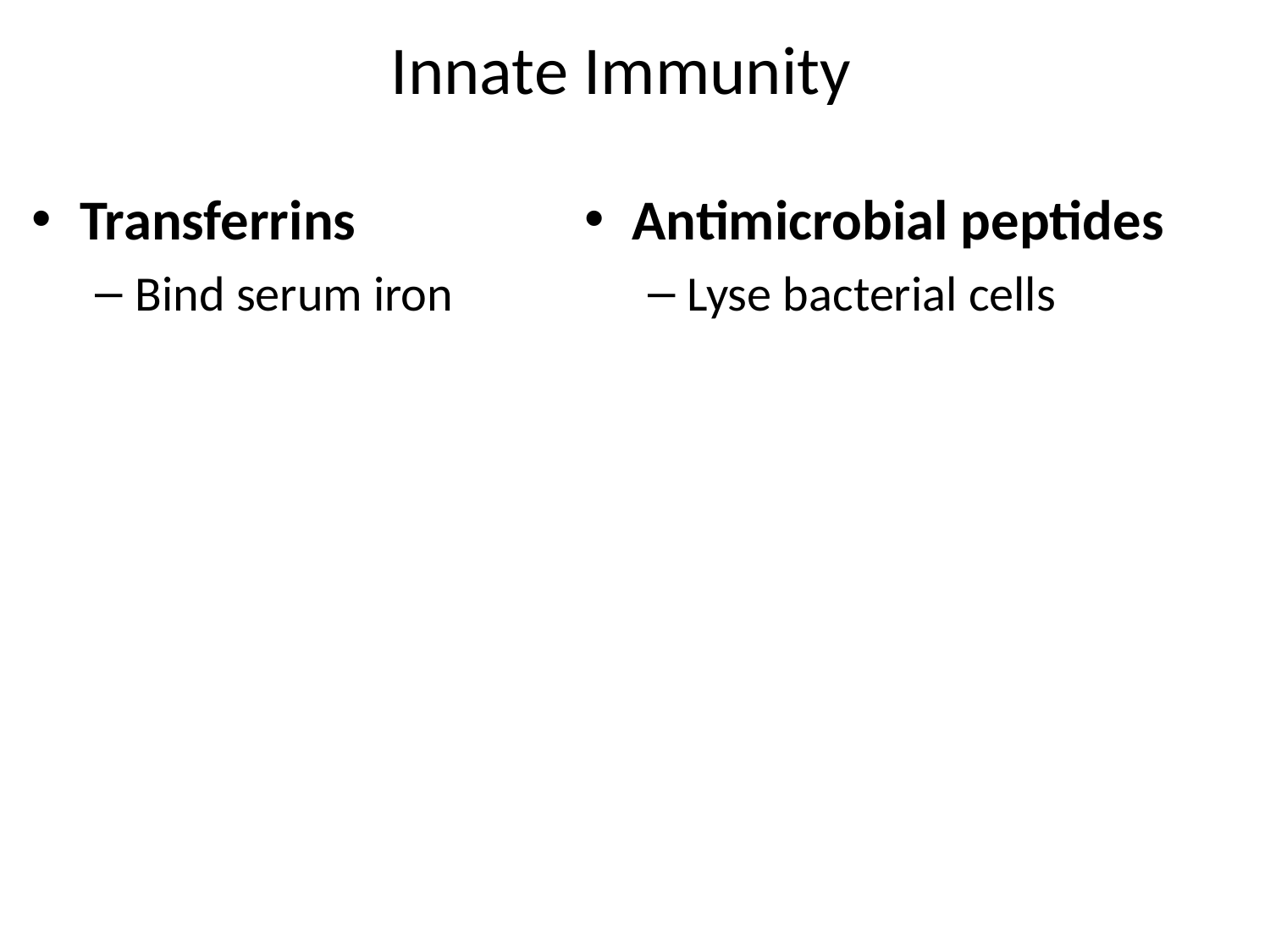

# Innate Immunity
Transferrins
Bind serum iron
Antimicrobial peptides
Lyse bacterial cells